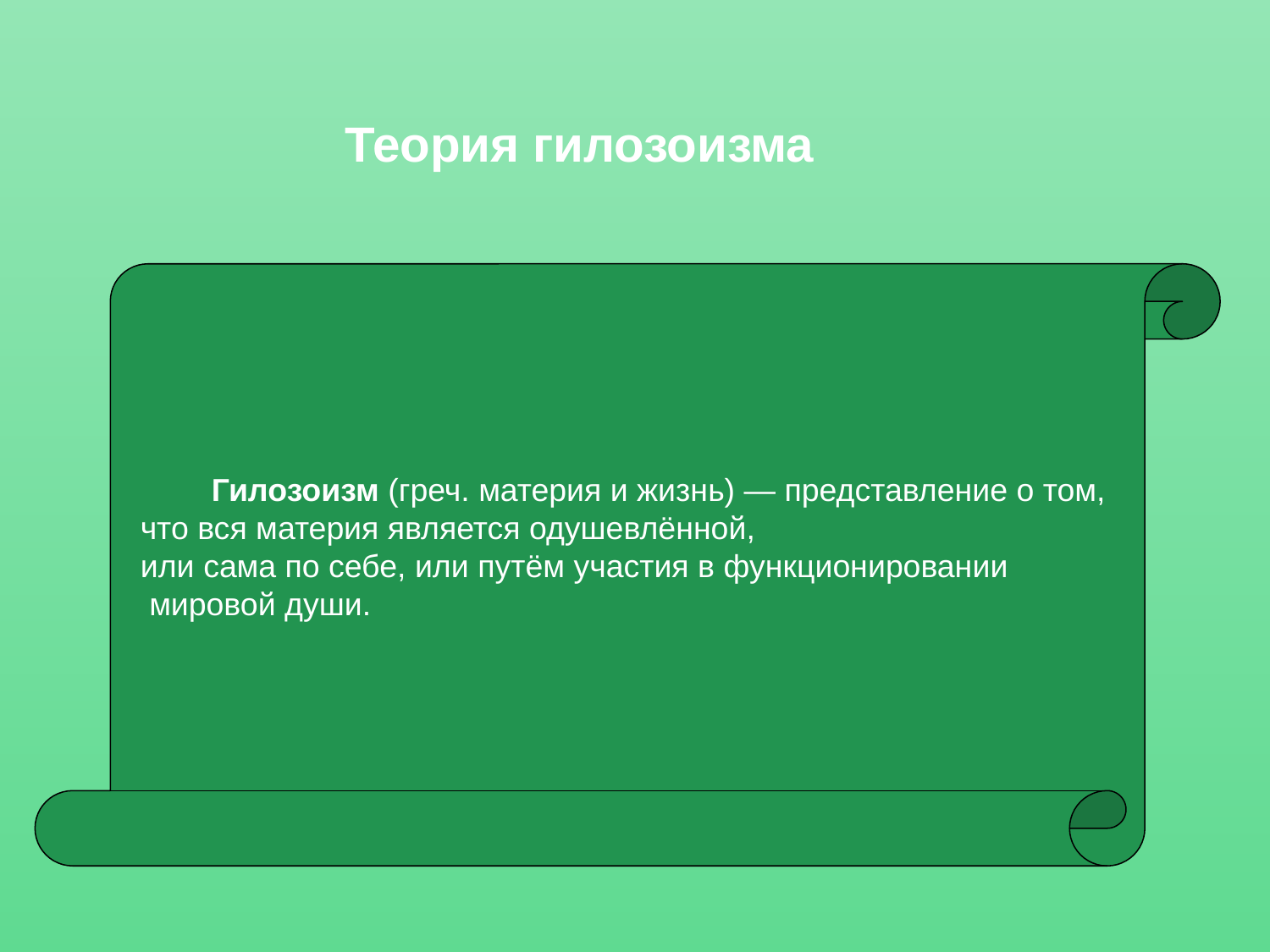

# Теория гилозоизма
        Гилозоизм (греч. материя и жизнь) — представление о том,
что вся материя является одушевлённой,
или сама по себе, или путём участия в функционировании
 мировой души.